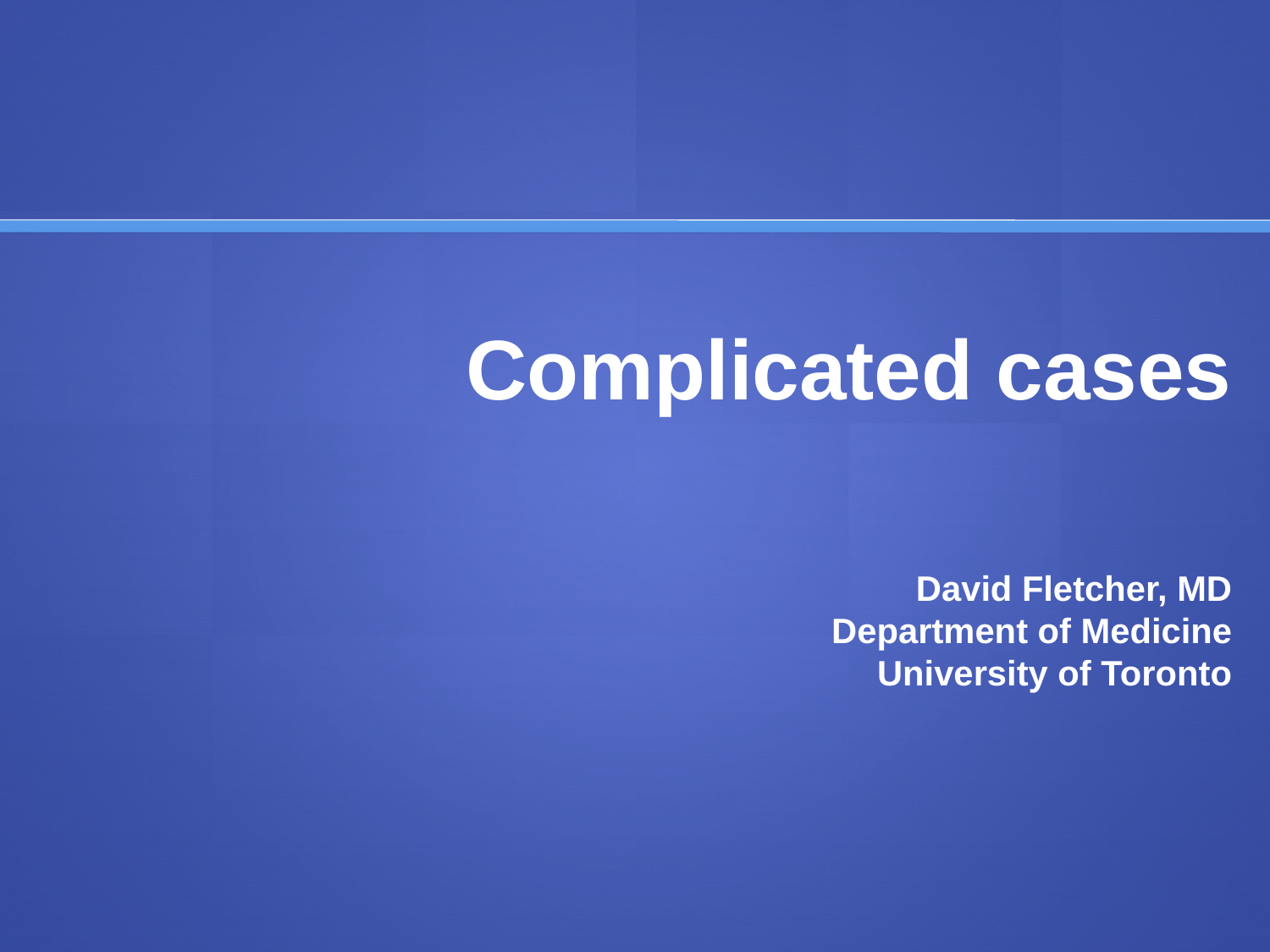

Complicated cases
David Fletcher, MD
Department of Medicine
University of Toronto